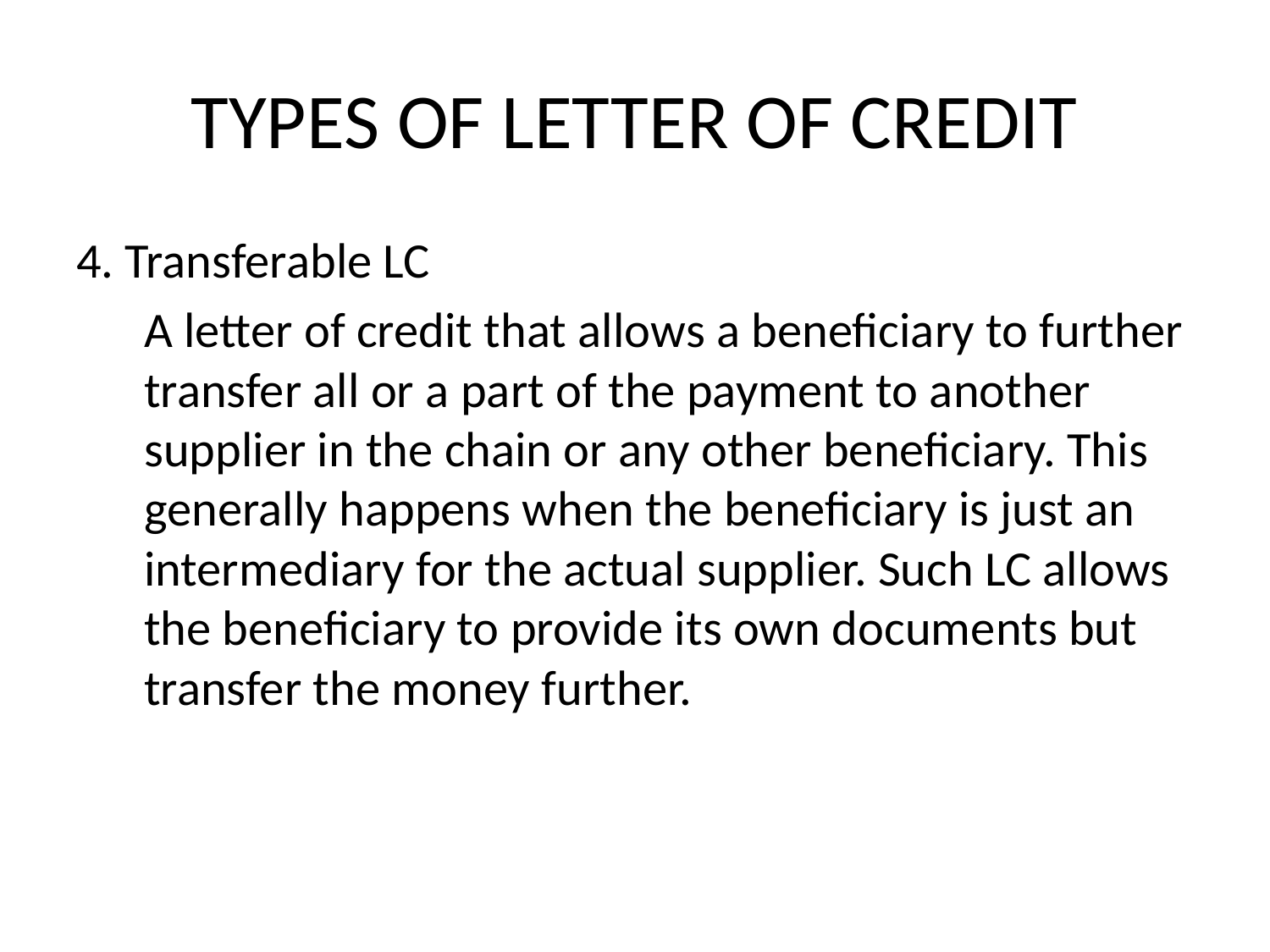

# TYPES OF LETTER OF CREDIT
4. Transferable LC
	A letter of credit that allows a beneficiary to further transfer all or a part of the payment to another supplier in the chain or any other beneficiary. This generally happens when the beneficiary is just an intermediary for the actual supplier. Such LC allows the beneficiary to provide its own documents but transfer the money further.